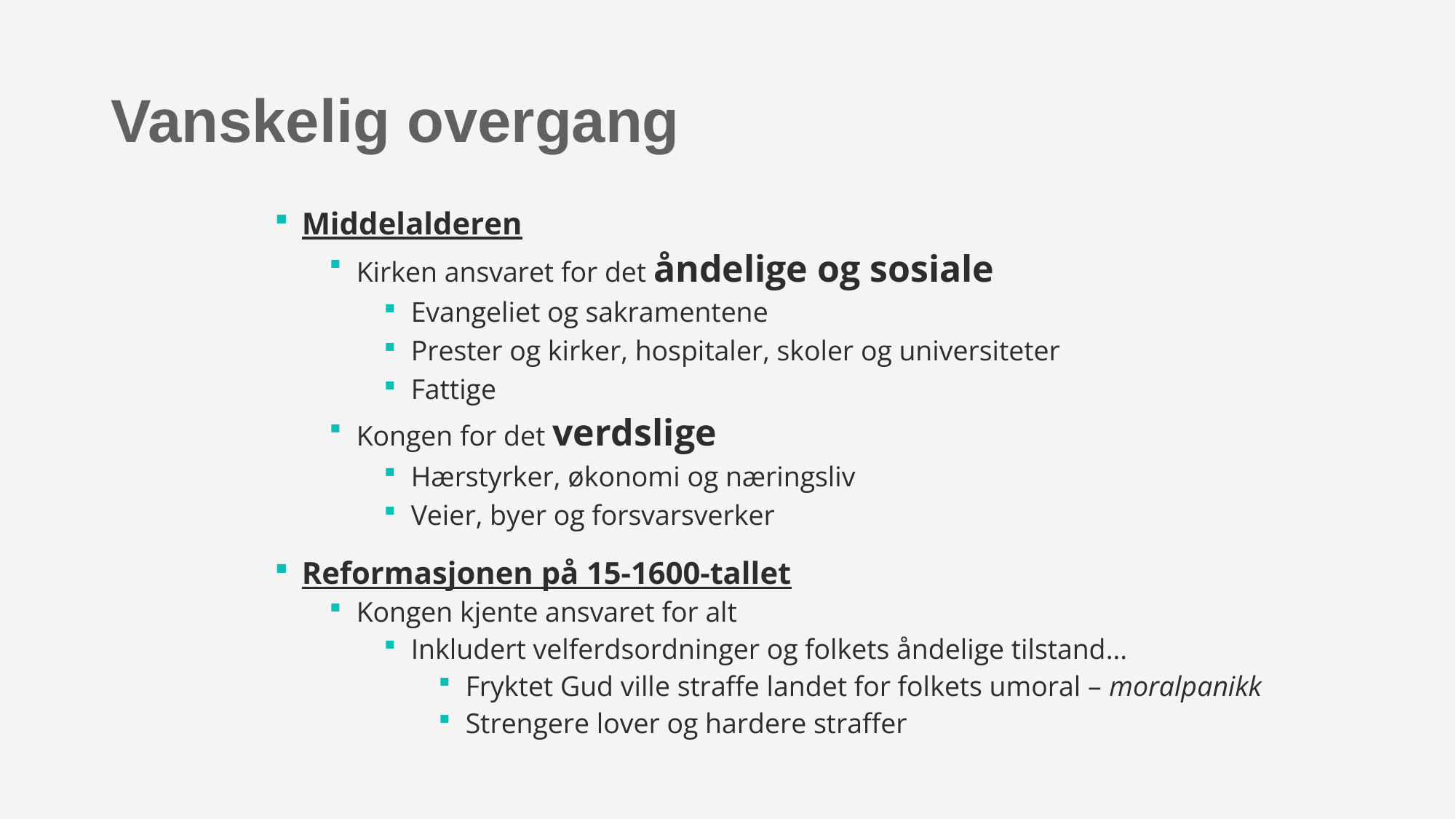

# Vanskelig overgang
Middelalderen
Kirken ansvaret for det åndelige og sosiale
Evangeliet og sakramentene
Prester og kirker, hospitaler, skoler og universiteter
Fattige
Kongen for det verdslige
Hærstyrker, økonomi og næringsliv
Veier, byer og forsvarsverker
Reformasjonen på 15-1600-tallet
Kongen kjente ansvaret for alt
Inkludert velferdsordninger og folkets åndelige tilstand...
Fryktet Gud ville straffe landet for folkets umoral – moralpanikk
Strengere lover og hardere straffer